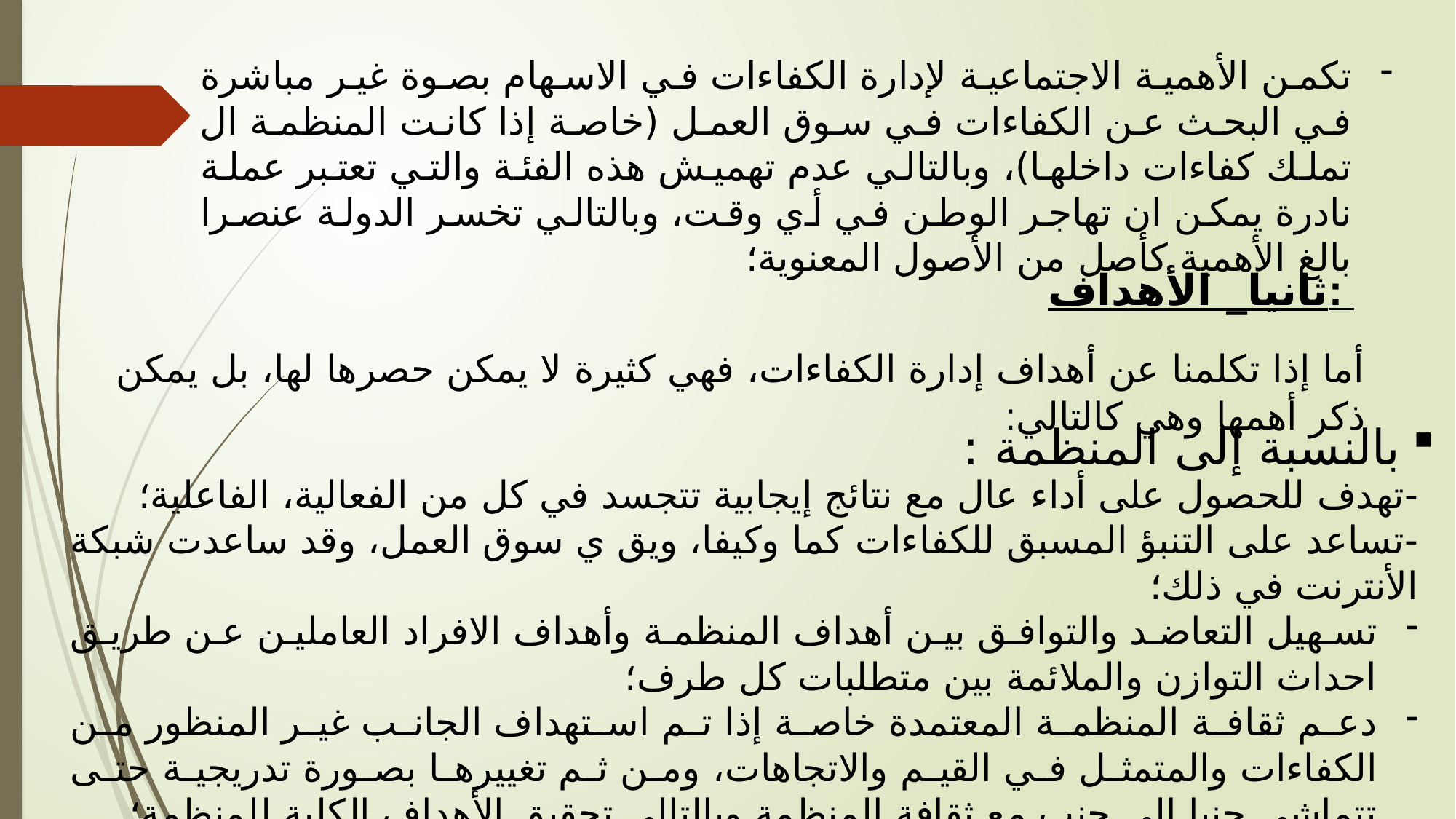

تكمن الأهمية الاجتماعية لإدارة الكفاءات في الاسهام بصوة غير مباشرة في البحث عن الكفاءات في سوق العمل (خاصة إذا كانت المنظمة ال تملك كفاءات داخلها)، وبالتالي عدم تهميش هذه الفئة والتي تعتبر عملة نادرة يمكن ان تهاجر الوطن في أي وقت، وبالتالي تخسر الدولة عنصرا بالغ الأهمية كأصل من الأصول المعنوية؛
ثانيا_ الأهداف:
أما إذا تكلمنا عن أهداف إدارة الكفاءات، فهي كثيرة لا يمكن حصرها لها، بل يمكن ذكر أهمها وهي كالتالي:
بالنسبة إلى المنظمة :
-	تهدف للحصول على أداء عال مع نتائج إيجابية تتجسد في كل من الفعالية، الفاعلية؛
-	تساعد على التنبؤ المسبق للكفاءات كما وكيفا، ويق ي سوق العمل، وقد ساعدت شبكة الأنترنت في ذلك؛
تسهيل التعاضد والتوافق بين أهداف المنظمة وأهداف الافراد العاملين عن طريق احداث التوازن والملائمة بين متطلبات كل طرف؛
	دعم ثقافة المنظمة المعتمدة خاصة إذا تم استهداف الجانب غير المنظور من الكفاءات والمتمثل في القيم والاتجاهات، ومن ثم تغييرها بصورة تدريجية حتى تتماشى جنبا الى جنب مع ثقافة المنظمة وبالتالي تحقيق الأهداف الكلية للمنظمة؛